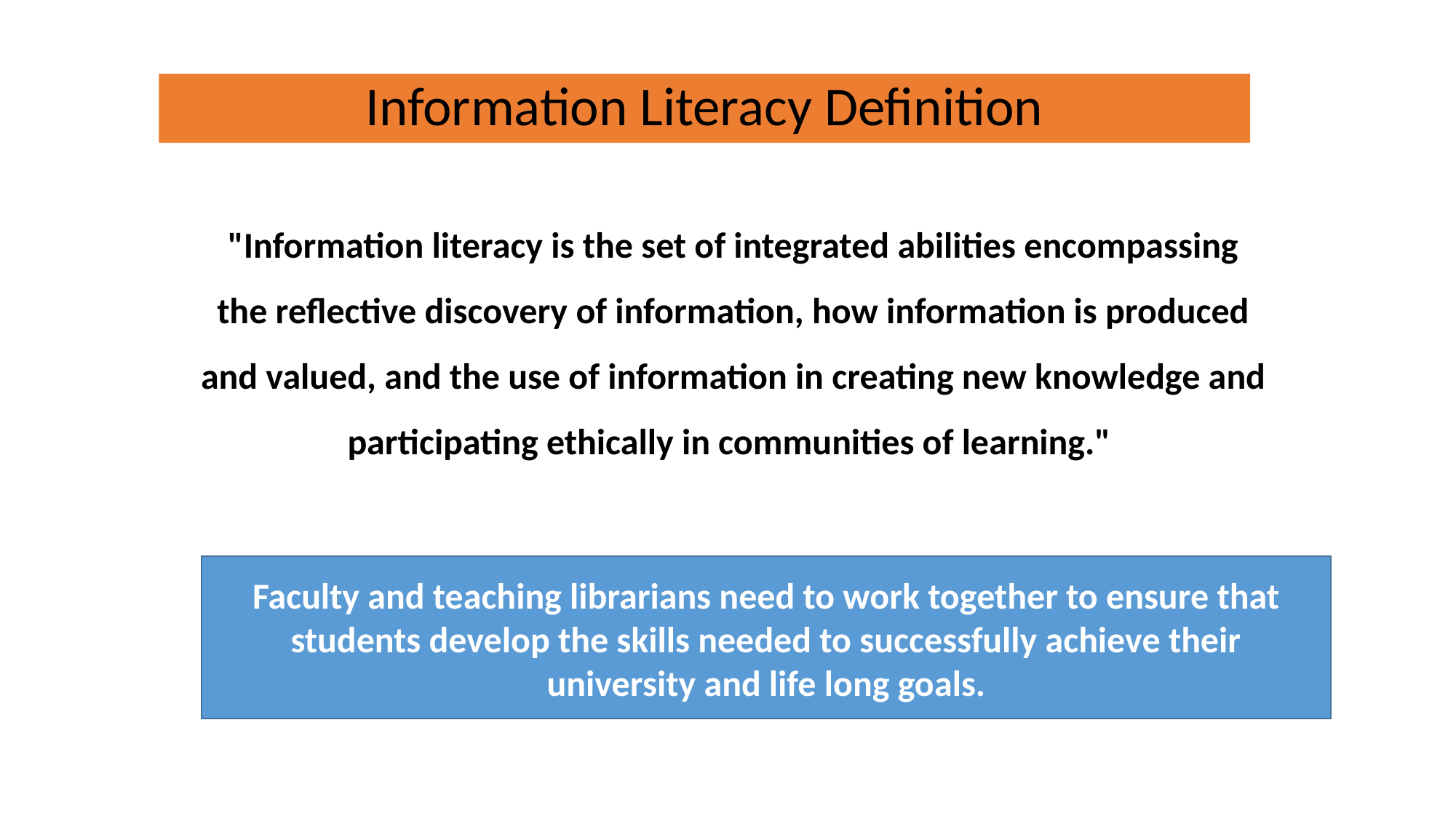

# Information Literacy Definition
"Information literacy is the set of integrated abilities encompassing the reflective discovery of information, how information is produced and valued, and the use of information in creating new knowledge and participating ethically in communities of learning."
Faculty and teaching librarians need to work together to ensure that students develop the skills needed to successfully achieve their university and life long goals.